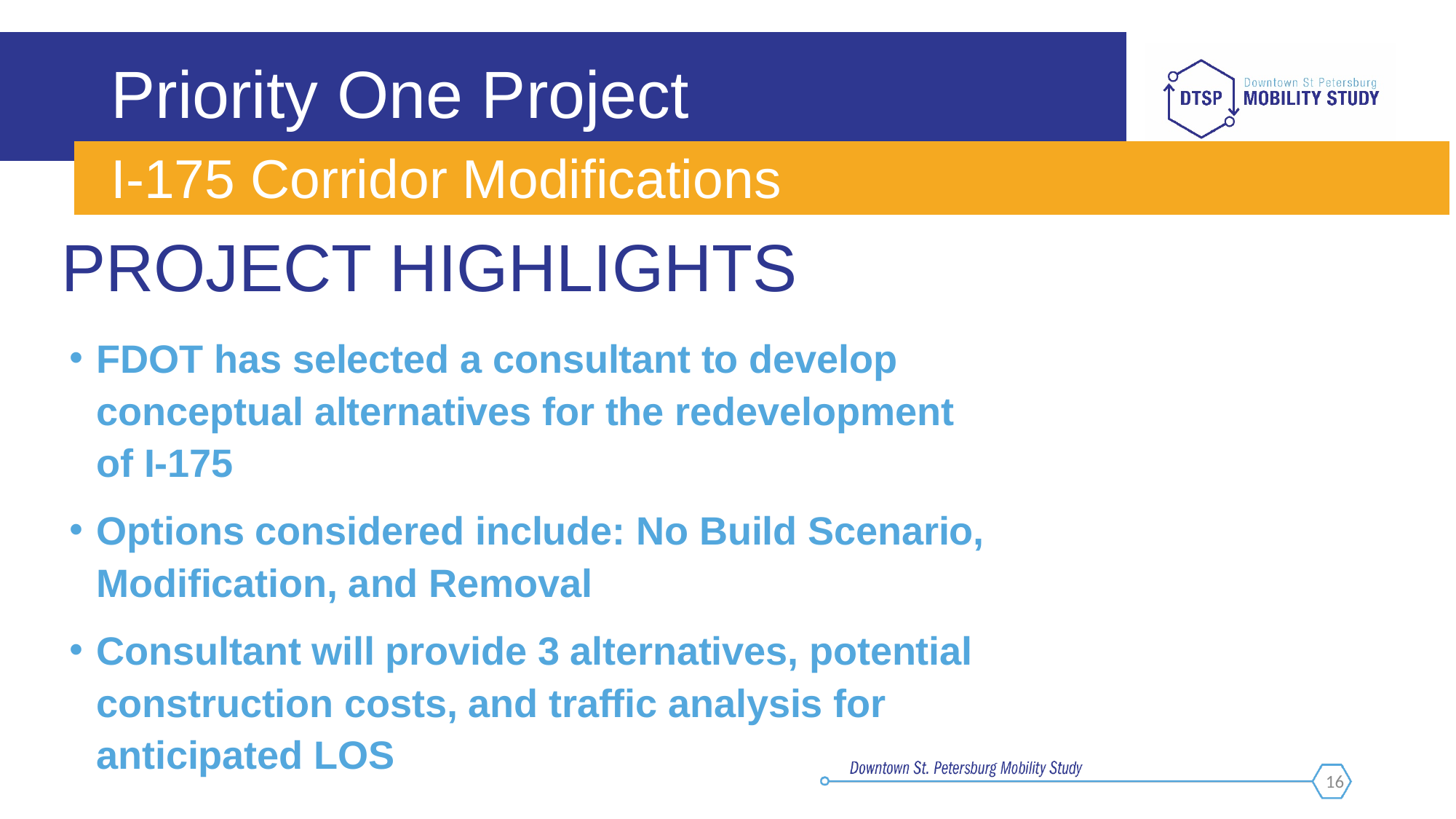

# Priority One Project

I-175 Corridor Modifications

PROJECT HIGHLIGHTS
FDOT has selected a consultant to develop conceptual alternatives for the redevelopment of I-175
Options considered include: No Build Scenario, Modification, and Removal
Consultant will provide 3 alternatives, potential construction costs, and traffic analysis for anticipated LOS

16